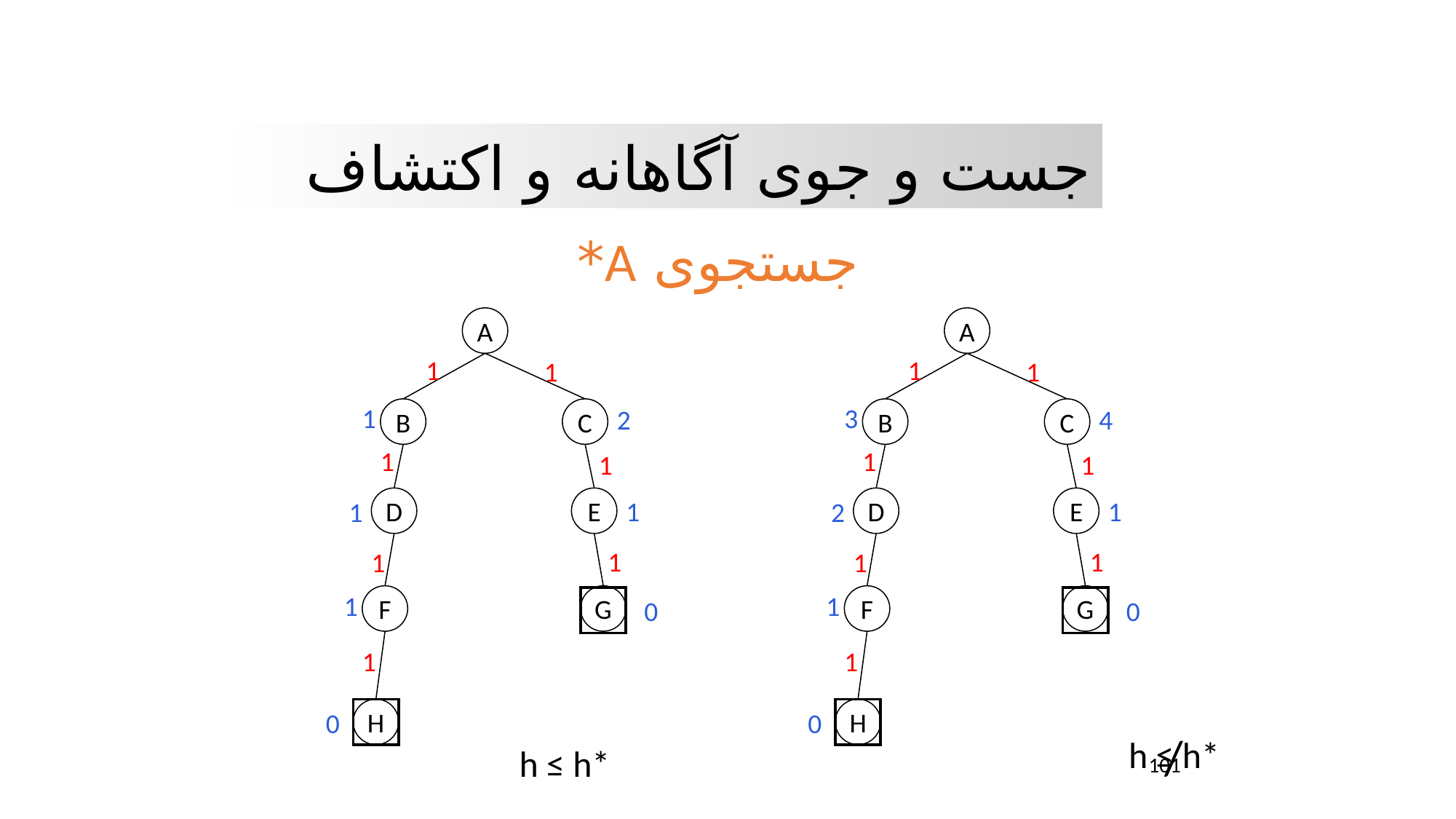

جست و جوی آگاهانه و اکتشاف
جستجوی A*
A
1
1
B
C
1
2
1
1
D
E
1
1
1
1
F
G

1
0
1
H

0
A
1
1
B
C
3
4
1
1
D
E
1
2
1
1
F
G

1
0
1
H

0
/
h ≤ h*
h ≤ h*
101